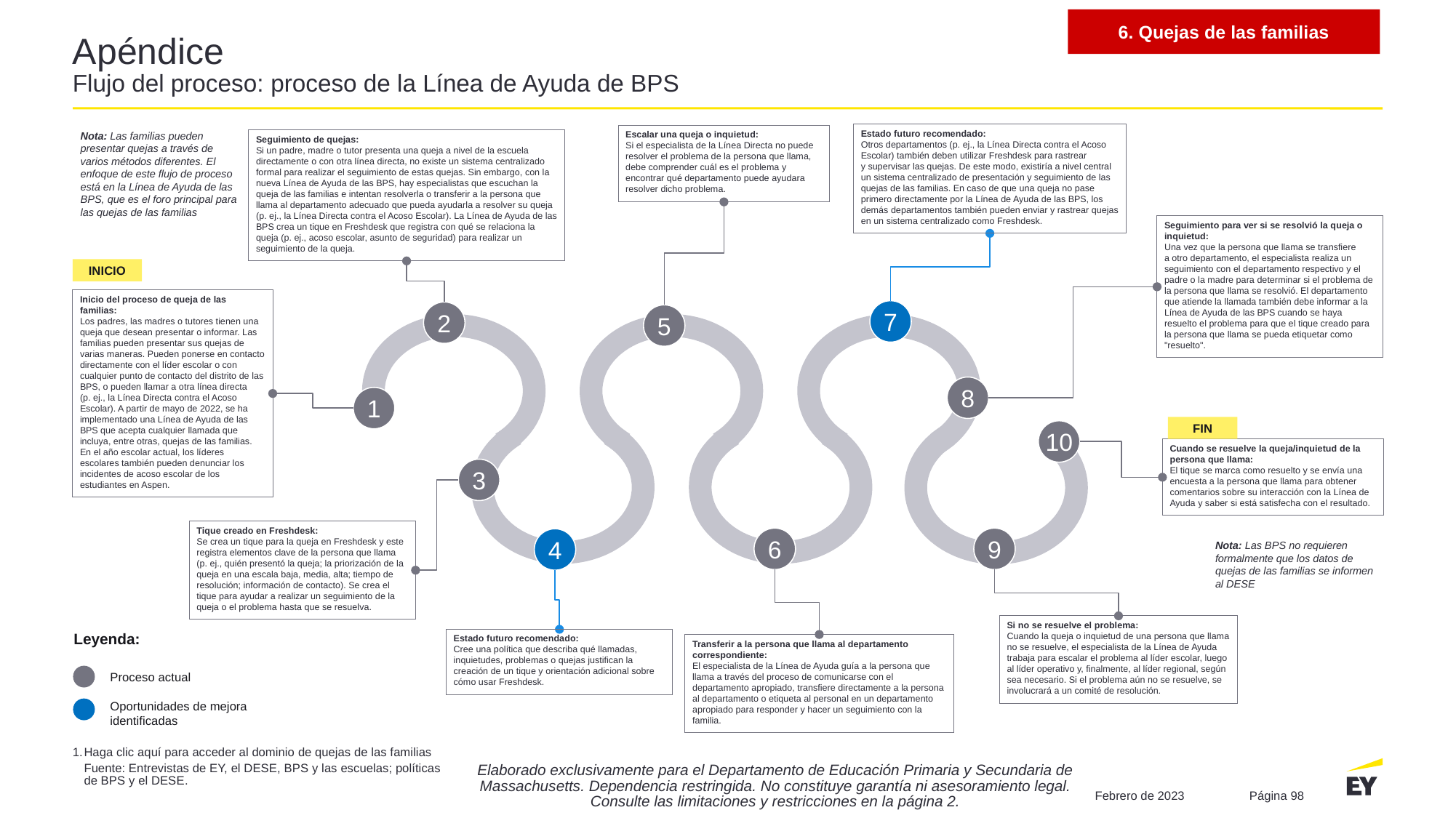

6. Quejas de las familias
# Apéndice Flujo del proceso: proceso de la Línea de Ayuda de BPS
Estado futuro recomendado:
Otros departamentos (p. ej., la Línea Directa contra el Acoso Escolar) también deben utilizar Freshdesk para rastrear
y supervisar las quejas. De este modo, existiría a nivel central un sistema centralizado de presentación y seguimiento de las quejas de las familias. En caso de que una queja no pase primero directamente por la Línea de Ayuda de las BPS, los demás departamentos también pueden enviar y rastrear quejas en un sistema centralizado como Freshdesk.
Nota: Las familias pueden presentar quejas a través de varios métodos diferentes. El enfoque de este flujo de proceso está en la Línea de Ayuda de las BPS, que es el foro principal para las quejas de las familias
Escalar una queja o inquietud:
Si el especialista de la Línea Directa no puede resolver el problema de la persona que llama, debe comprender cuál es el problema y encontrar qué departamento puede ayudara resolver dicho problema.
Seguimiento de quejas:
Si un padre, madre o tutor presenta una queja a nivel de la escuela directamente o con otra línea directa, no existe un sistema centralizado formal para realizar el seguimiento de estas quejas. Sin embargo, con la nueva Línea de Ayuda de las BPS, hay especialistas que escuchan la queja de las familias e intentan resolverla o transferir a la persona que llama al departamento adecuado que pueda ayudarla a resolver su queja (p. ej., la Línea Directa contra el Acoso Escolar). La Línea de Ayuda de las BPS crea un tique en Freshdesk que registra con qué se relaciona la queja (p. ej., acoso escolar, asunto de seguridad) para realizar un seguimiento de la queja.
Seguimiento para ver si se resolvió la queja o inquietud:
Una vez que la persona que llama se transfiere
a otro departamento, el especialista realiza un seguimiento con el departamento respectivo y el padre o la madre para determinar si el problema de la persona que llama se resolvió. El departamento que atiende la llamada también debe informar a la Línea de Ayuda de las BPS cuando se haya resuelto el problema para que el tique creado para la persona que llama se pueda etiquetar como "resuelto".
INICIO
Inicio del proceso de queja de las familias:
Los padres, las madres o tutores tienen una queja que desean presentar o informar. Las familias pueden presentar sus quejas de varias maneras. Pueden ponerse en contacto directamente con el líder escolar o con cualquier punto de contacto del distrito de las BPS, o pueden llamar a otra línea directa (p. ej., la Línea Directa contra el Acoso Escolar). A partir de mayo de 2022, se ha implementado una Línea de Ayuda de las BPS que acepta cualquier llamada que incluya, entre otras, quejas de las familias. En el año escolar actual, los líderes escolares también pueden denunciar los incidentes de acoso escolar de los estudiantes en Aspen.
7
2
5

8
1
FIN
10
Cuando se resuelve la queja/inquietud de la persona que llama:
El tique se marca como resuelto y se envía una encuesta a la persona que llama para obtener comentarios sobre su interacción con la Línea de Ayuda y saber si está satisfecha con el resultado.
3
Tique creado en Freshdesk:
Se crea un tique para la queja en Freshdesk y este registra elementos clave de la persona que llama (p. ej., quién presentó la queja; la priorización de la queja en una escala baja, media, alta; tiempo de resolución; información de contacto). Se crea el tique para ayudar a realizar un seguimiento de la queja o el problema hasta que se resuelva.
6
9
4
Nota: Las BPS no requieren formalmente que los datos de quejas de las familias se informen al DESE
Si no se resuelve el problema:
Cuando la queja o inquietud de una persona que llama no se resuelve, el especialista de la Línea de Ayuda trabaja para escalar el problema al líder escolar, luego al líder operativo y, finalmente, al líder regional, según sea necesario. Si el problema aún no se resuelve, se involucrará a un comité de resolución.
Leyenda:
Estado futuro recomendado:
Cree una política que describa qué llamadas, inquietudes, problemas o quejas justifican la creación de un tique y orientación adicional sobre cómo usar Freshdesk.
Transferir a la persona que llama al departamento correspondiente:
El especialista de la Línea de Ayuda guía a la persona que llama a través del proceso de comunicarse con el departamento apropiado, transfiere directamente a la persona al departamento o etiqueta al personal en un departamento apropiado para responder y hacer un seguimiento con la familia.
Proceso actual

Oportunidades de mejora identificadas

Haga clic aquí para acceder al dominio de quejas de las familias
Elaborado exclusivamente para el Departamento de Educación Primaria y Secundaria de Massachusetts. Dependencia restringida. No constituye garantía ni asesoramiento legal. Consulte las limitaciones y restricciones en la página 2.
Fuente: Entrevistas de EY, el DESE, BPS y las escuelas; políticas
de BPS y el DESE.

Febrero de 2023
Página 98